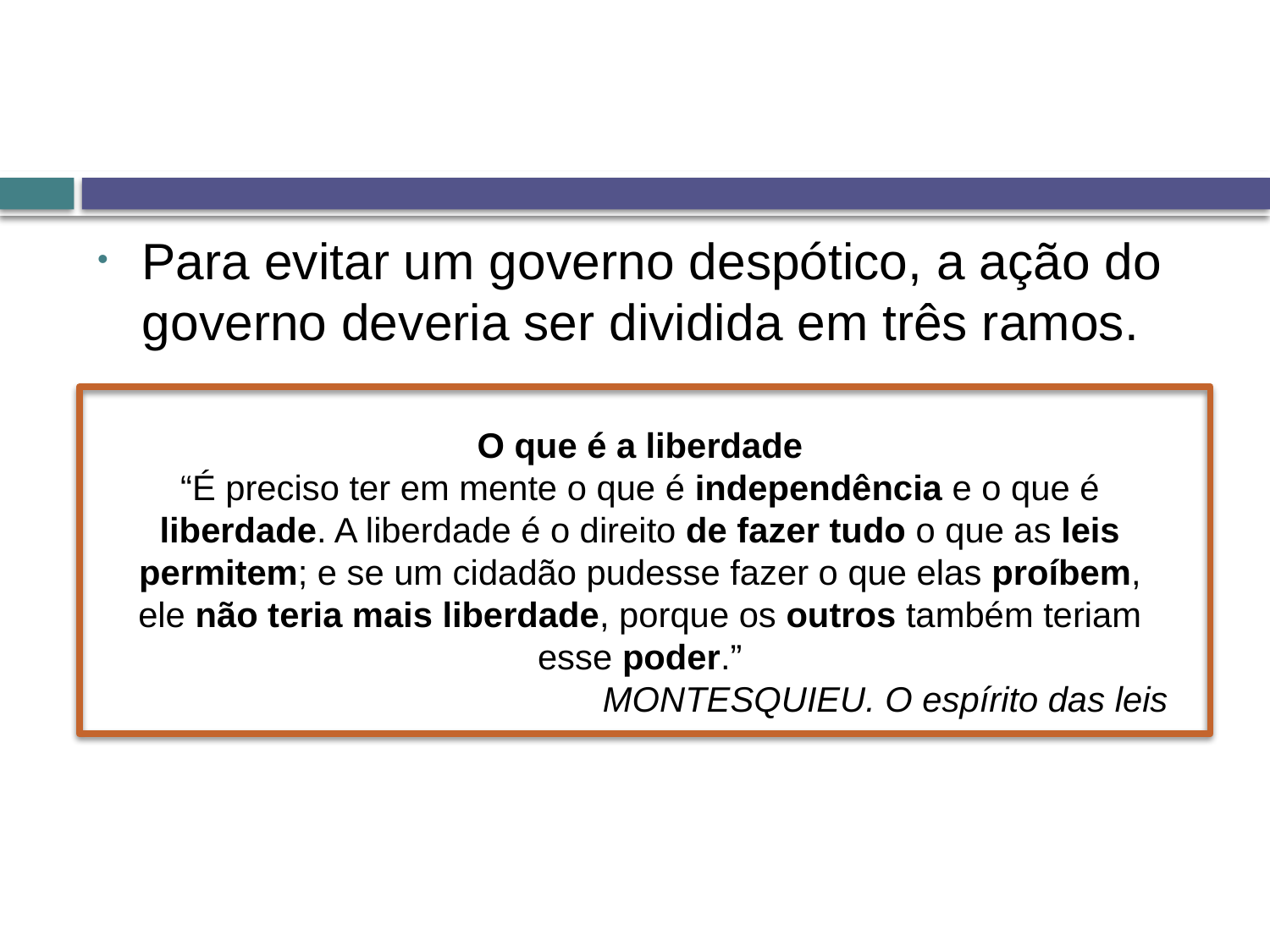

Para evitar um governo despótico, a ação do governo deveria ser dividida em três ramos.

O que é a liberdade
“É preciso ter em mente o que é independência e o que é liberdade. A liberdade é o direito de fazer tudo o que as leis permitem; e se um cidadão pudesse fazer o que elas proíbem, ele não teria mais liberdade, porque os outros também teriam esse poder.”
MONTESQUIEU. O espírito das leis